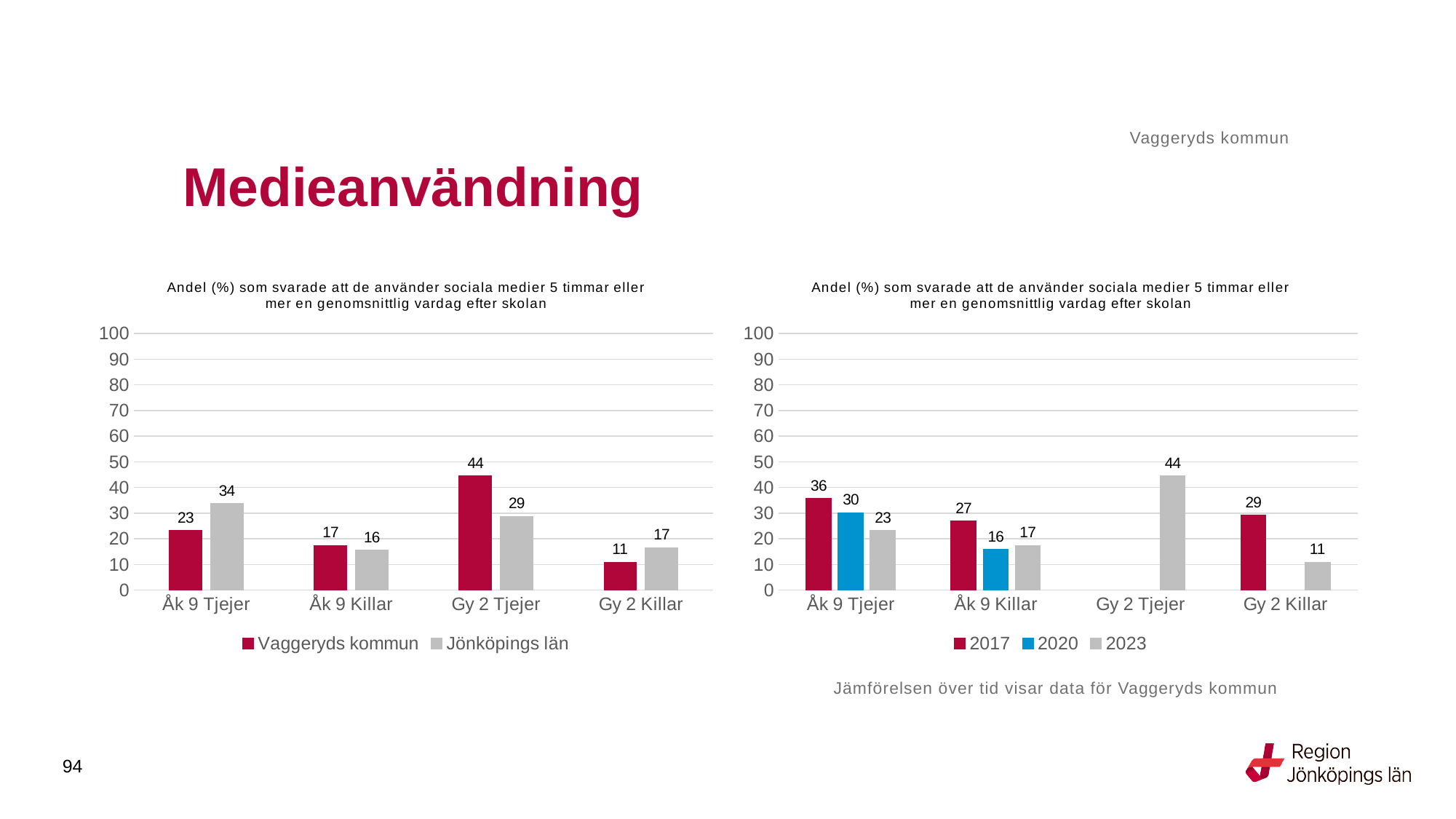

Vaggeryds kommun
# Medieanvändning

### Chart: Andel (%) som svarade att de använder sociala medier 5 timmar eller mer en genomsnittlig vardag efter skolan

| Category | Vaggeryds kommun | Jönköpings län |
|---|---|---|
| Åk 9 Tjejer | 23.2877 | 33.7927 |
| Åk 9 Killar | 17.3913 | 15.5616 |
| Gy 2 Tjejer | 44.4444 | 28.6816 |
| Gy 2 Killar | 10.8696 | 16.5354 |

### Chart: Andel (%) som svarade att de använder sociala medier 5 timmar eller mer en genomsnittlig vardag efter skolan

| Category | 2017 | 2020 | 2023 |
|---|---|---|---|
| Åk 9 Tjejer | 35.7143 | 30.137 | 23.2877 |
| Åk 9 Killar | 26.9231 | 15.873 | 17.3913 |
| Gy 2 Tjejer | None | None | 44.4444 |
| Gy 2 Killar | 29.1667 | None | 10.8696 |
Jämförelsen över tid visar data för Vaggeryds kommun
94